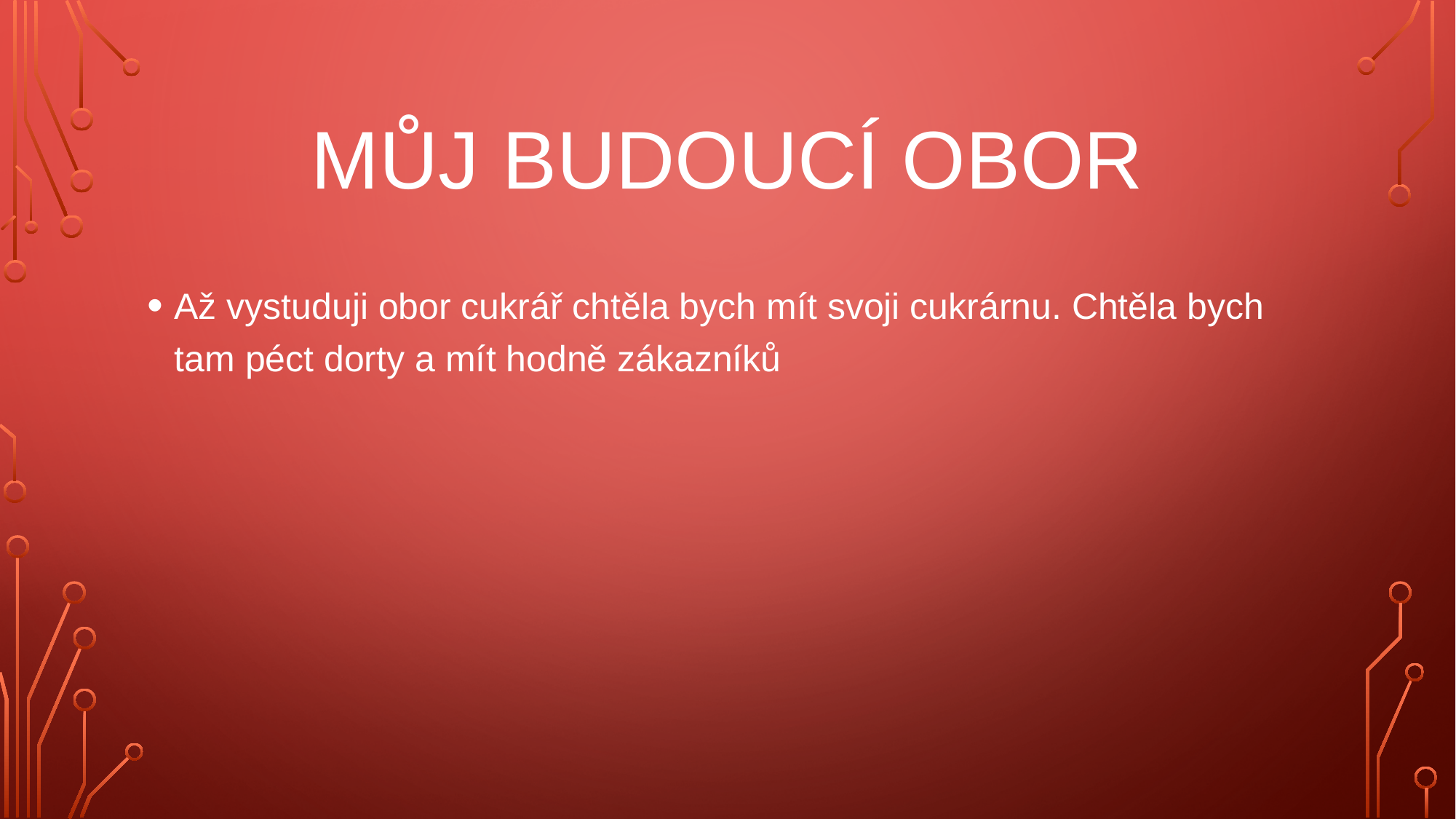

# Můj budoucí obor
Až vystuduji obor cukrář chtěla bych mít svoji cukrárnu. Chtěla bych tam péct dorty a mít hodně zákazníků